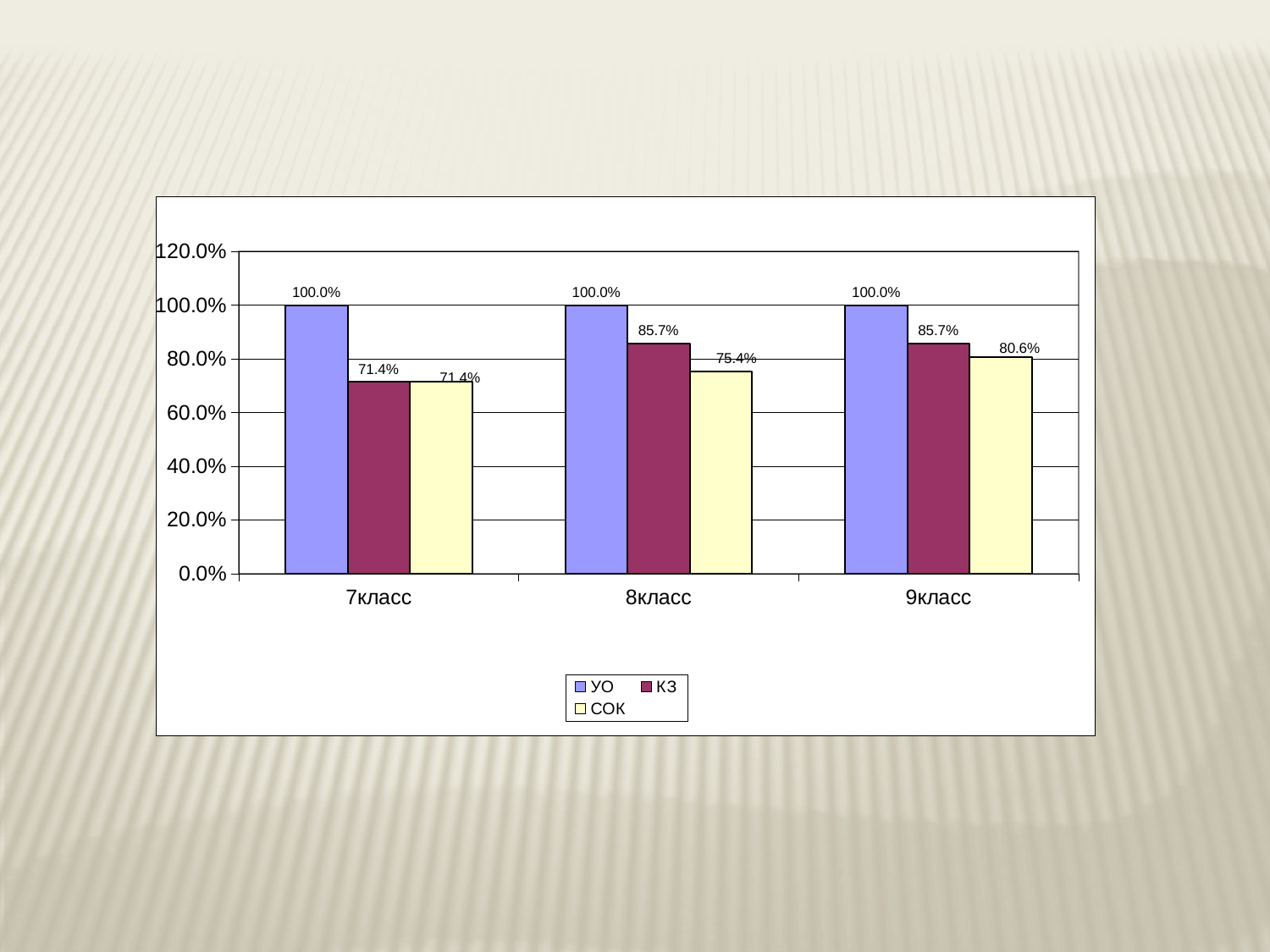

### Chart

| Category | УО | КЗ | СОК |
|---|---|---|---|
| 7класс | 1.0 | 0.7142857142857143 | 0.7142857142857143 |
| 8класс | 1.0 | 0.8571428571428571 | 0.7542857142857143 |
| 9класс | 1.0 | 0.8571428571428571 | 0.8057142857142857 |